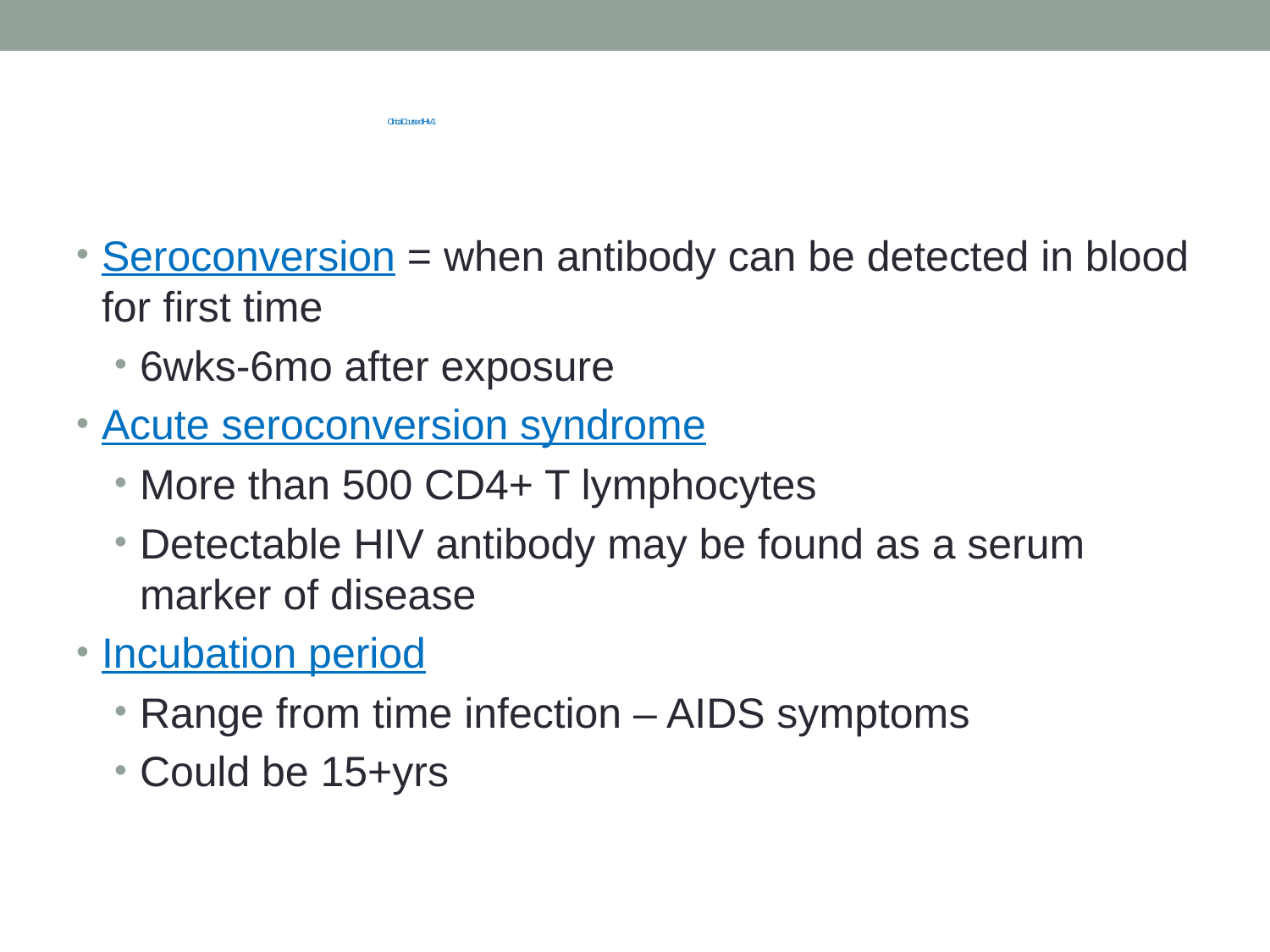

# Clinical Course of HIV-1
Seroconversion = when antibody can be detected in blood for first time
6wks-6mo after exposure
Acute seroconversion syndrome
More than 500 CD4+ T lymphocytes
Detectable HIV antibody may be found as a serum marker of disease
Incubation period
Range from time infection – AIDS symptoms
Could be 15+yrs